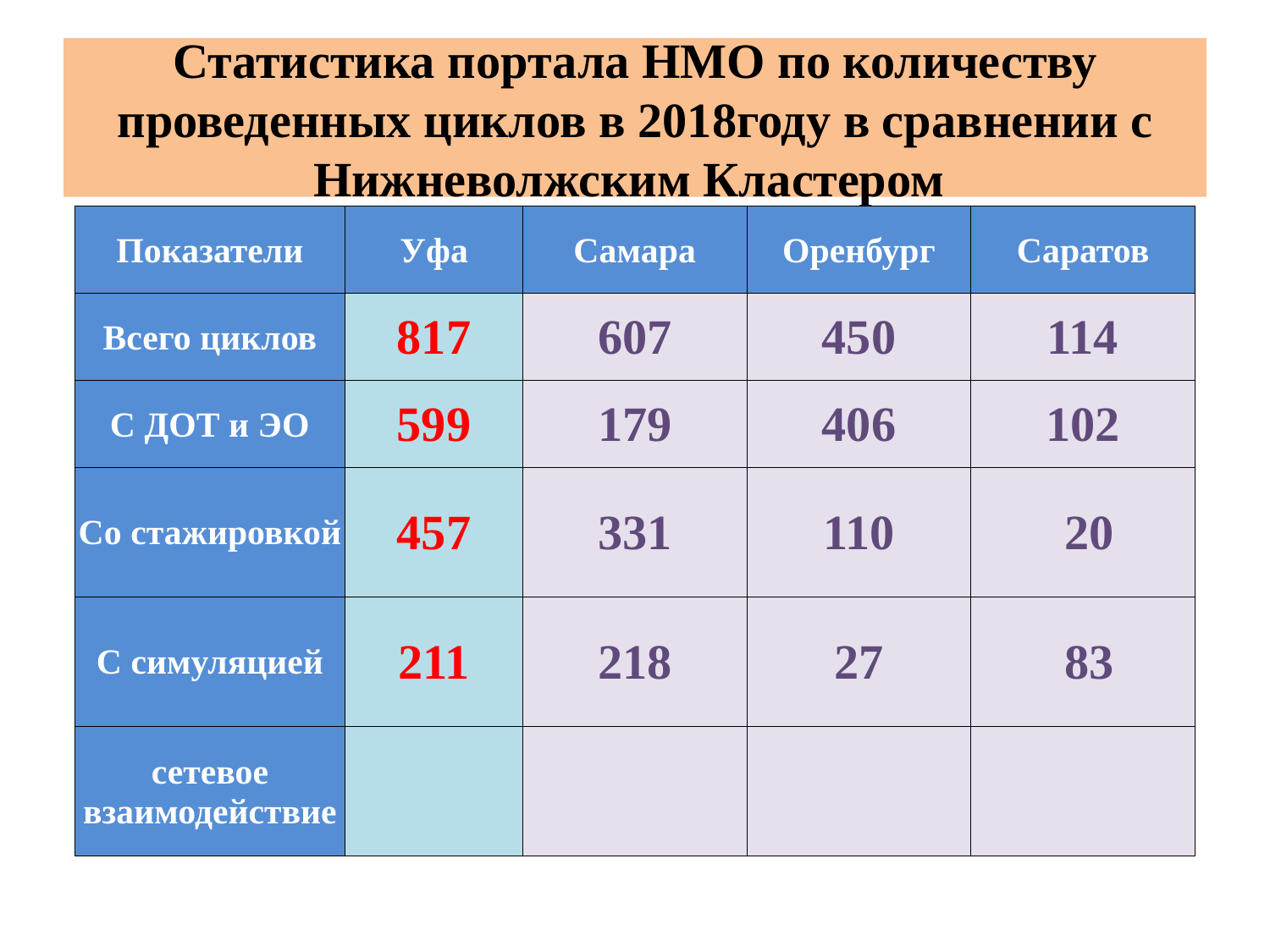

# Статистика портала НМО по количеству проведенных циклов в 2018году в сравнении с Нижневолжским Кластером
| Показатели | Уфа | Самара | Оренбург | Саратов |
| --- | --- | --- | --- | --- |
| Всего циклов | 817 | 607 | 450 | 114 |
| С ДОТ и ЭО | 599 | 179 | 406 | 102 |
| Со стажировкой | 457 | 331 | 110 | 20 |
| С симуляцией | 211 | 218 | 27 | 83 |
| сетевое взаимодействие |  |  |  |  |